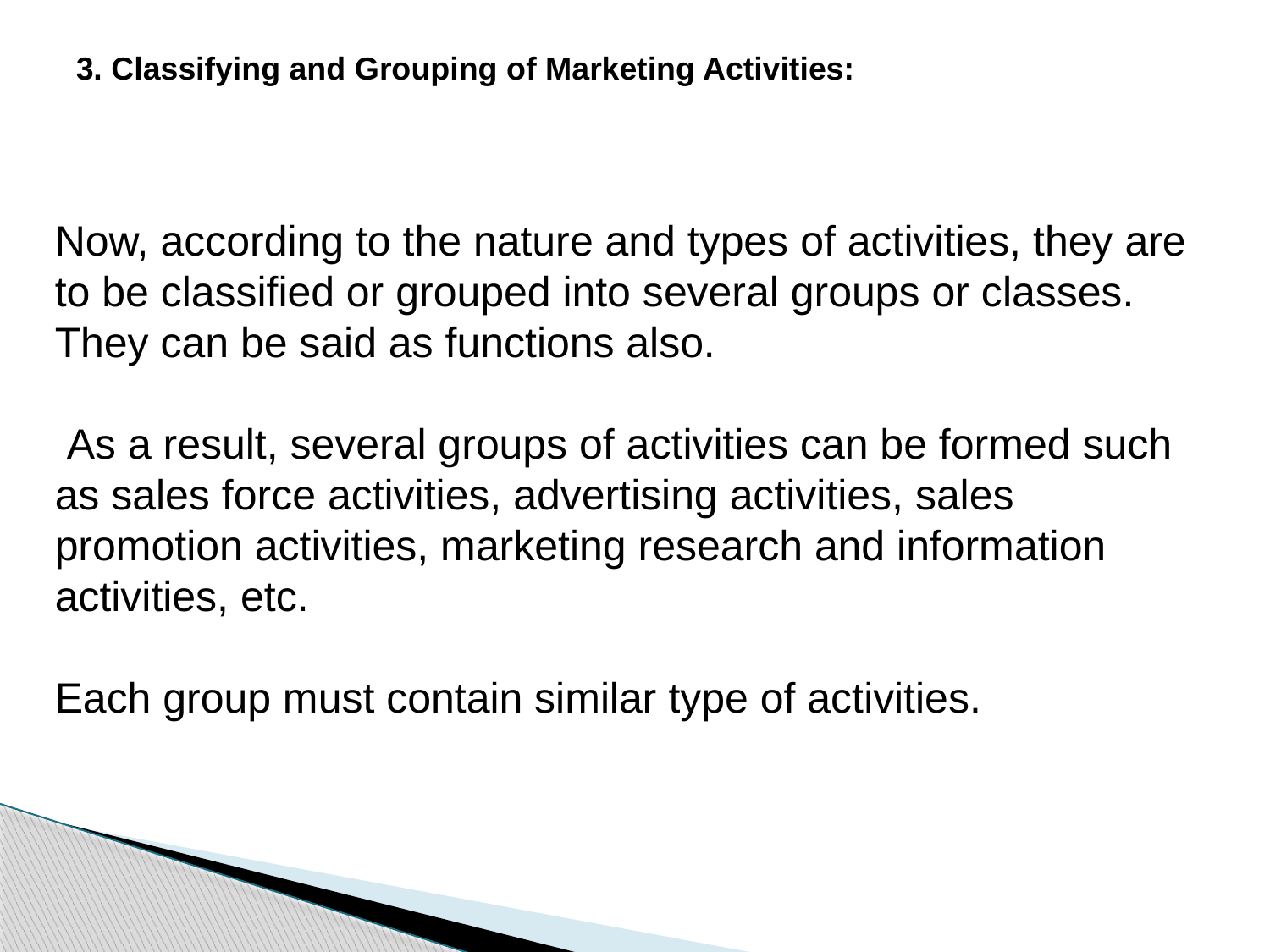

3. Classifying and Grouping of Marketing Activities:

Now, according to the nature and types of activities, they are to be classified or grouped into several groups or classes. They can be said as functions also.

 As a result, several groups of activities can be formed such as sales force activities, advertising activities, sales promotion activities, marketing research and information activities, etc.

Each group must contain similar type of activities.